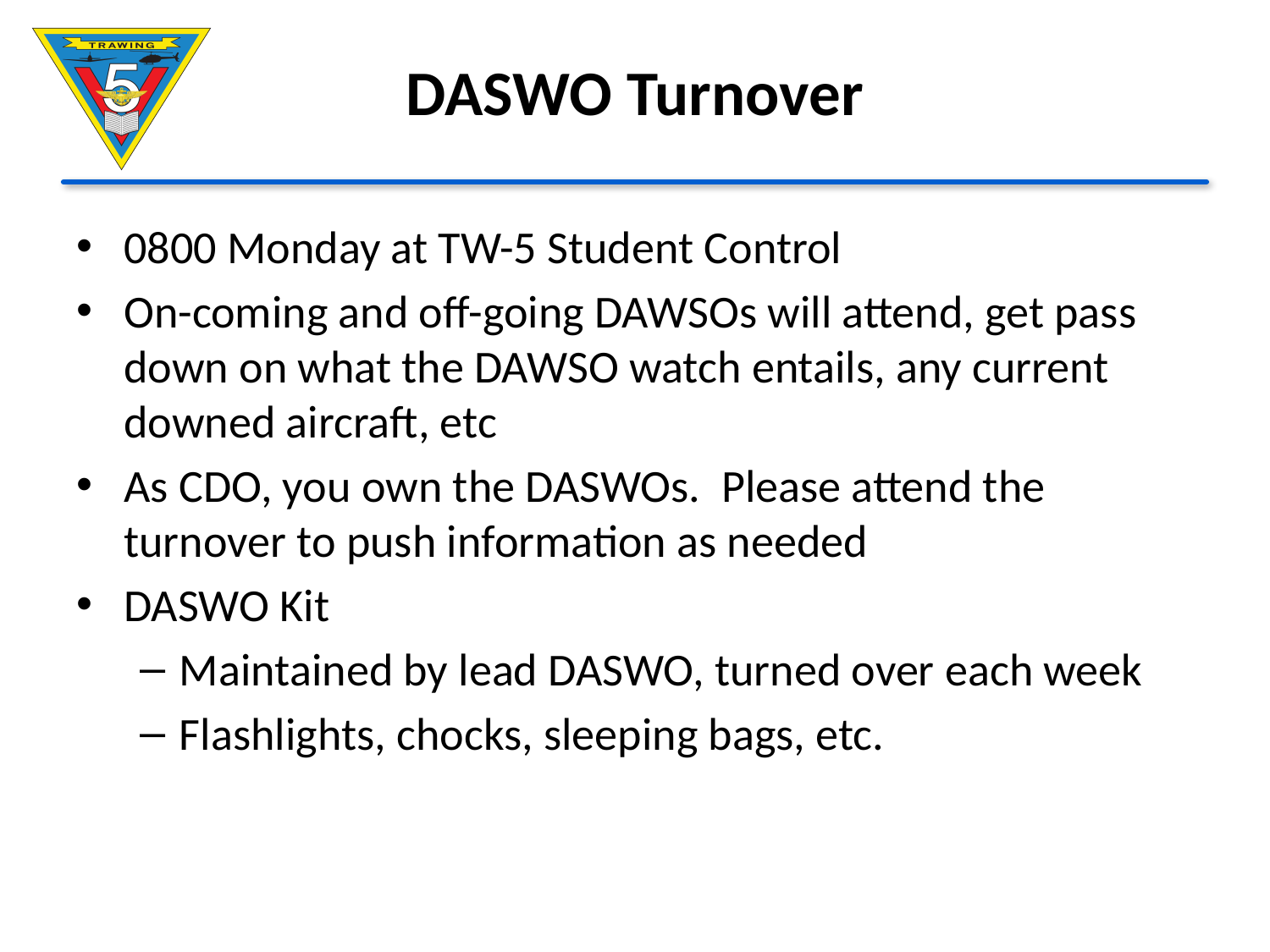

# DASWO Turnover
0800 Monday at TW-5 Student Control
On-coming and off-going DAWSOs will attend, get pass down on what the DAWSO watch entails, any current downed aircraft, etc
As CDO, you own the DASWOs.  Please attend the turnover to push information as needed
DASWO Kit
Maintained by lead DASWO, turned over each week
Flashlights, chocks, sleeping bags, etc.